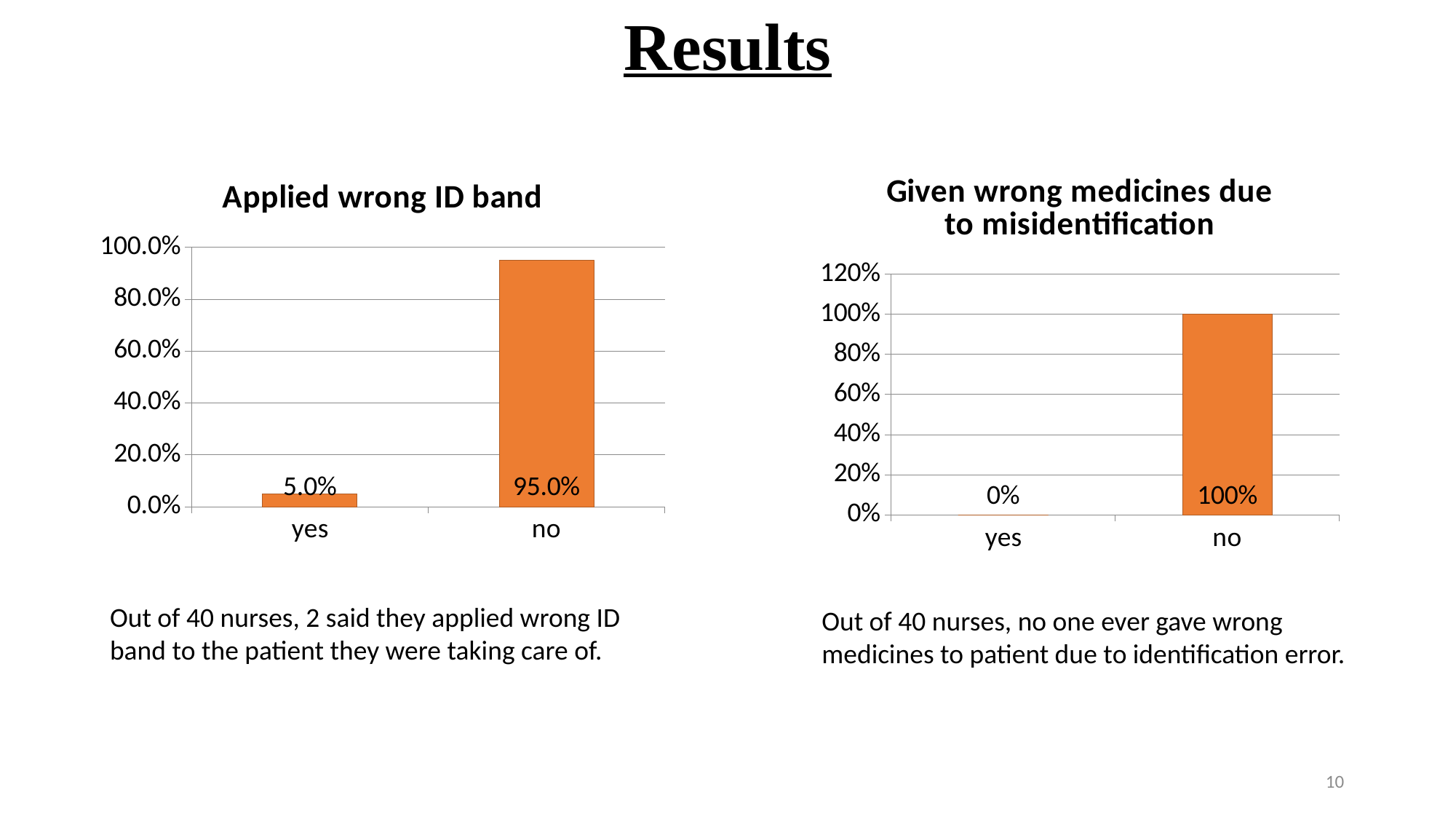

# Results

### Chart: Given wrong medicines due to misidentification

| Category | 9 |
|---|---|
| yes | 0.0 |
| no | 1.0 |

### Chart: Applied wrong ID band

| Category | 6 |
|---|---|
| yes | 0.05 |
| no | 0.9500000000000003 |
Out of 40 nurses, 2 said they applied wrong ID band to the patient they were taking care of.
Out of 40 nurses, no one ever gave wrong medicines to patient due to identification error.
10